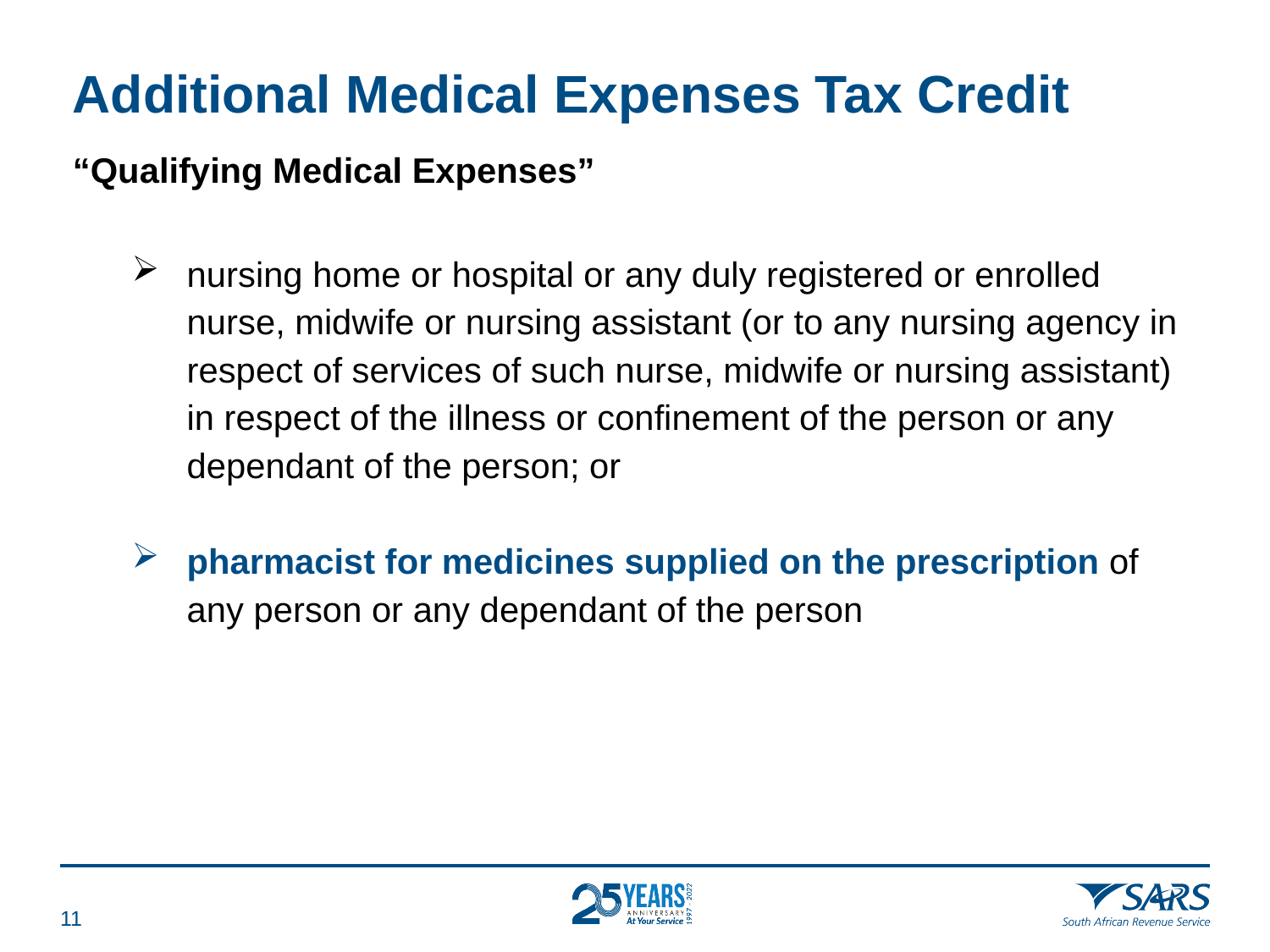

# Additional Medical Expenses Tax Credit
“Qualifying Medical Expenses”
nursing home or hospital or any duly registered or enrolled nurse, midwife or nursing assistant (or to any nursing agency in respect of services of such nurse, midwife or nursing assistant) in respect of the illness or confinement of the person or any dependant of the person; or

pharmacist for medicines supplied on the prescription of any person or any dependant of the person

11